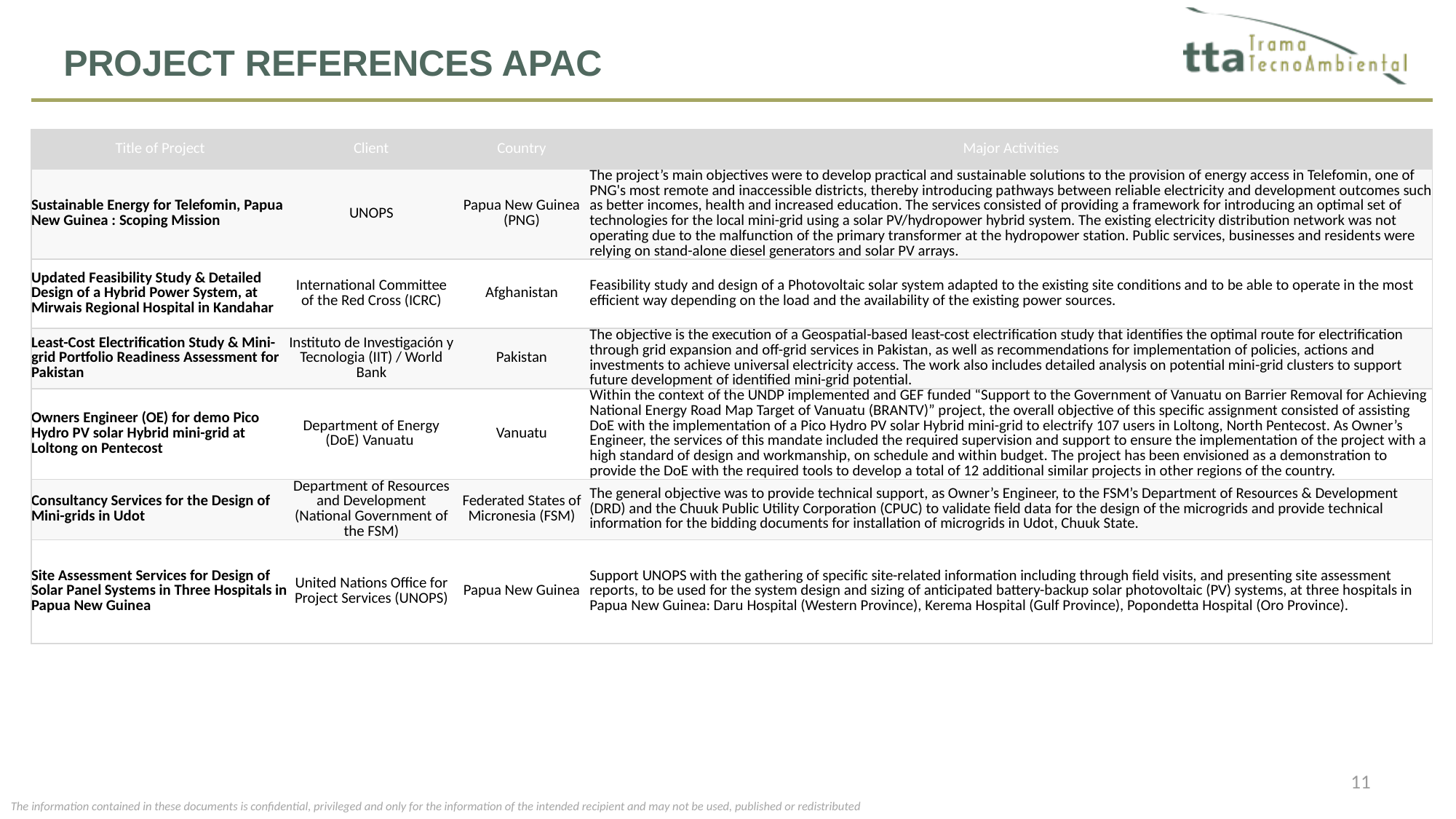

# Project references APAC
| Title of Project | Client | Country | Major Activities |
| --- | --- | --- | --- |
| Sustainable Energy for Telefomin, Papua New Guinea : Scoping Mission | UNOPS | Papua New Guinea (PNG) | The project’s main objectives were to develop practical and sustainable solutions to the provision of energy access in Telefomin, one of PNG's most remote and inaccessible districts, thereby introducing pathways between reliable electricity and development outcomes such as better incomes, health and increased education. The services consisted of providing a framework for introducing an optimal set of technologies for the local mini-grid using a solar PV/hydropower hybrid system. The existing electricity distribution network was not operating due to the malfunction of the primary transformer at the hydropower station. Public services, businesses and residents were relying on stand-alone diesel generators and solar PV arrays. |
| Updated Feasibility Study & Detailed Design of a Hybrid Power System, at Mirwais Regional Hospital in Kandahar | International Committee of the Red Cross (ICRC) | Afghanistan | Feasibility study and design of a Photovoltaic solar system adapted to the existing site conditions and to be able to operate in the most efficient way depending on the load and the availability of the existing power sources. |
| Least-Cost Electrification Study & Mini-grid Portfolio Readiness Assessment for Pakistan | Instituto de Investigación y Tecnologia (IIT) / World Bank | Pakistan | The objective is the execution of a Geospatial-based least-cost electrification study that identifies the optimal route for electrification through grid expansion and off-grid services in Pakistan, as well as recommendations for implementation of policies, actions and investments to achieve universal electricity access. The work also includes detailed analysis on potential mini-grid clusters to support future development of identified mini-grid potential. |
| Owners Engineer (OE) for demo Pico Hydro PV solar Hybrid mini-grid at Loltong on Pentecost | Department of Energy (DoE) Vanuatu | Vanuatu | Within the context of the UNDP implemented and GEF funded “Support to the Government of Vanuatu on Barrier Removal for Achieving National Energy Road Map Target of Vanuatu (BRANTV)” project, the overall objective of this specific assignment consisted of assisting DoE with the implementation of a Pico Hydro PV solar Hybrid mini-grid to electrify 107 users in Loltong, North Pentecost. As Owner’s Engineer, the services of this mandate included the required supervision and support to ensure the implementation of the project with a high standard of design and workmanship, on schedule and within budget. The project has been envisioned as a demonstration to provide the DoE with the required tools to develop a total of 12 additional similar projects in other regions of the country. |
| Consultancy Services for the Design of Mini-grids in Udot | Department of Resources and Development (National Government of the FSM) | Federated States of Micronesia (FSM) | The general objective was to provide technical support, as Owner’s Engineer, to the FSM’s Department of Resources & Development (DRD) and the Chuuk Public Utility Corporation (CPUC) to validate field data for the design of the microgrids and provide technical information for the bidding documents for installation of microgrids in Udot, Chuuk State. |
| Site Assessment Services for Design of Solar Panel Systems in Three Hospitals in Papua New Guinea | United Nations Office for Project Services (UNOPS) | Papua New Guinea | Support UNOPS with the gathering of specific site-related information including through field visits, and presenting site assessment reports, to be used for the system design and sizing of anticipated battery-backup solar photovoltaic (PV) systems, at three hospitals in Papua New Guinea: Daru Hospital (Western Province), Kerema Hospital (Gulf Province), Popondetta Hospital (Oro Province). |
11